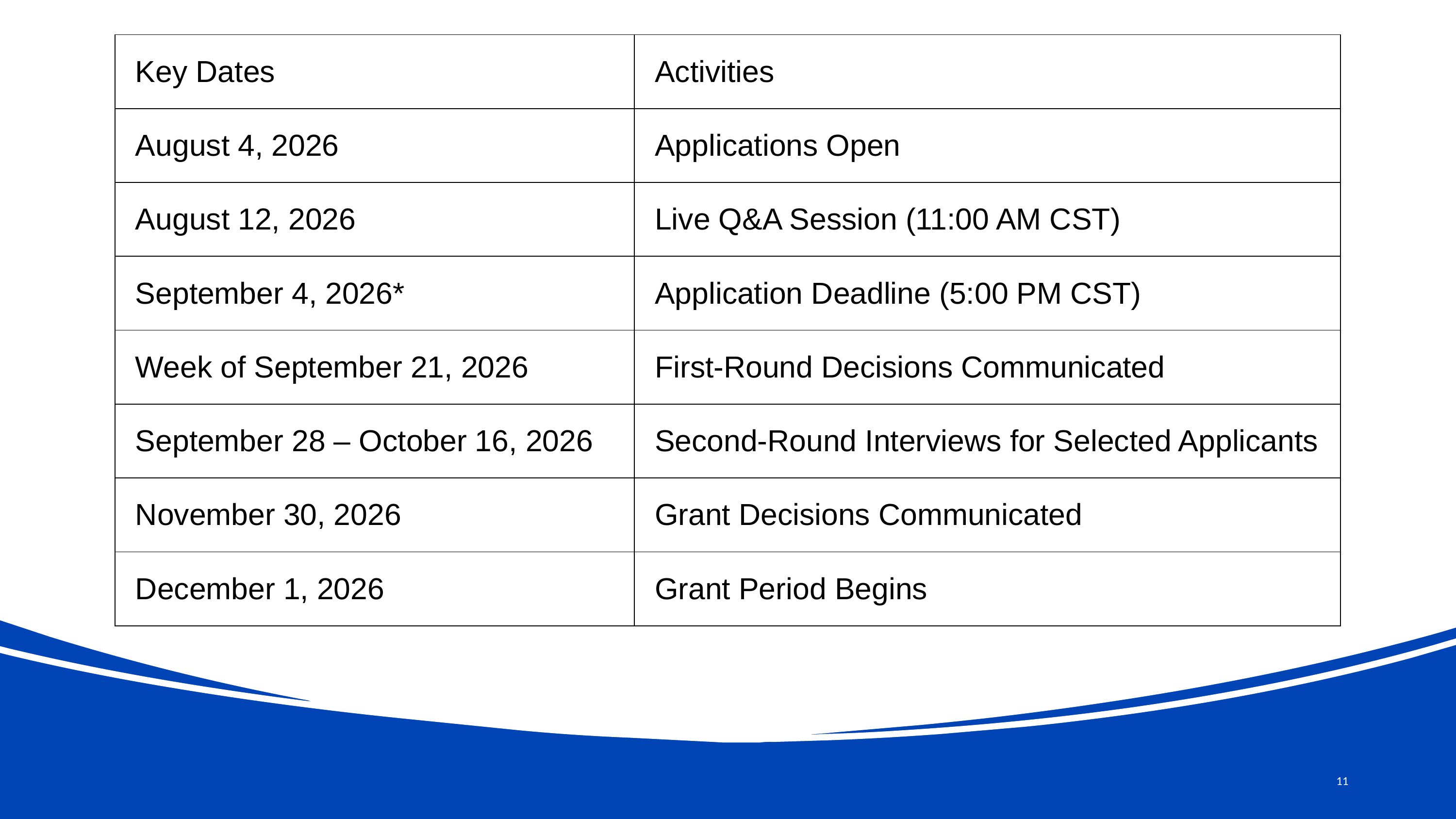

| Key Dates | Activities |
| --- | --- |
| August 4, 2026 | Applications Open |
| August 12, 2026 | Live Q&A Session (11:00 AM CST) |
| September 4, 2026\* | Application Deadline (5:00 PM CST) |
| Week of September 21, 2026 | First-Round Decisions Communicated |
| September 28 – October 16, 2026 | Second-Round Interviews for Selected Applicants |
| November 30, 2026 | Grant Decisions Communicated |
| December 1, 2026 | Grant Period Begins |
11